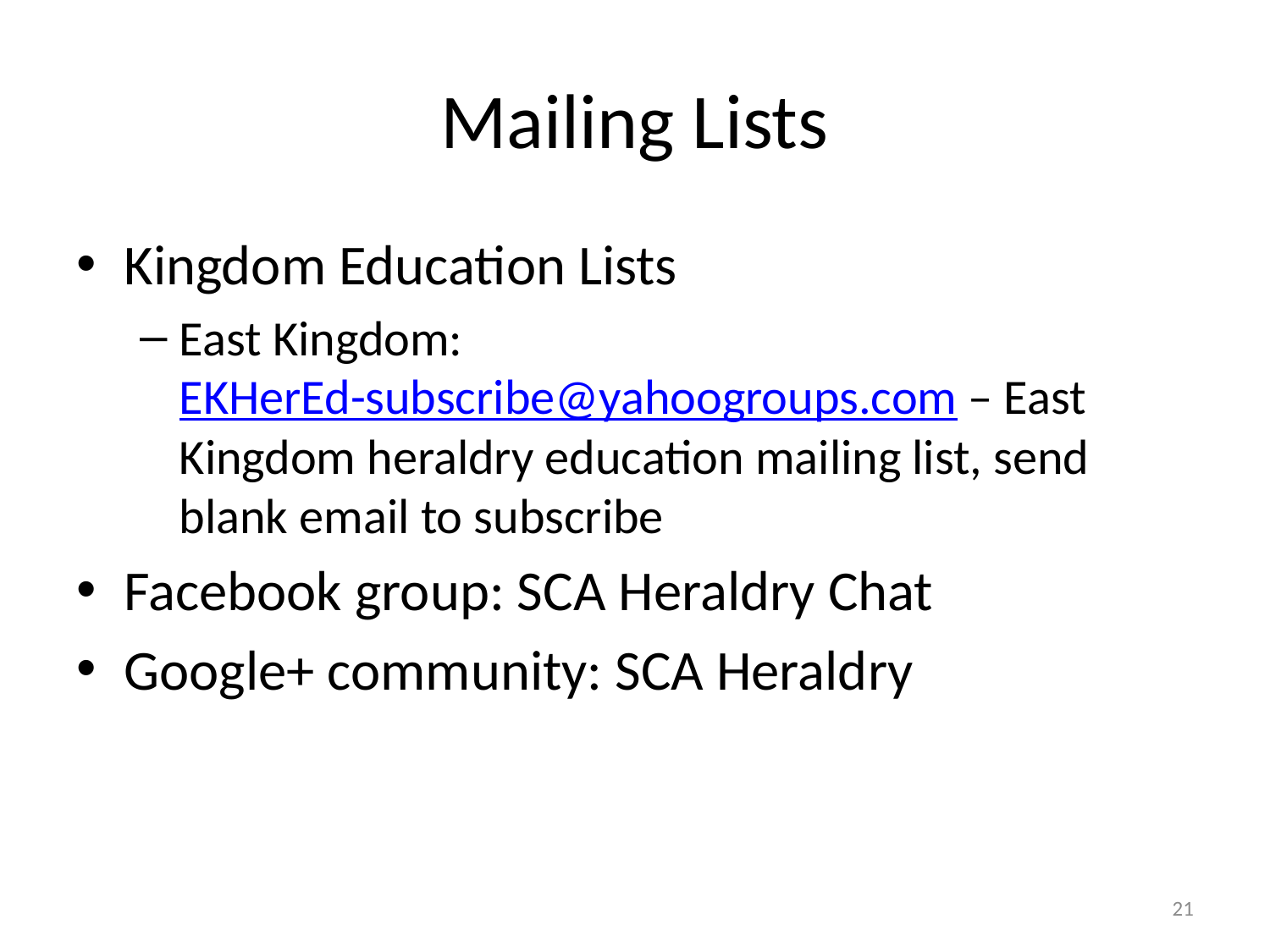

# Mailing Lists
Kingdom Education Lists
East Kingdom: EKHerEd-subscribe@yahoogroups.com – East Kingdom heraldry education mailing list, send blank email to subscribe
Facebook group: SCA Heraldry Chat
Google+ community: SCA Heraldry
21